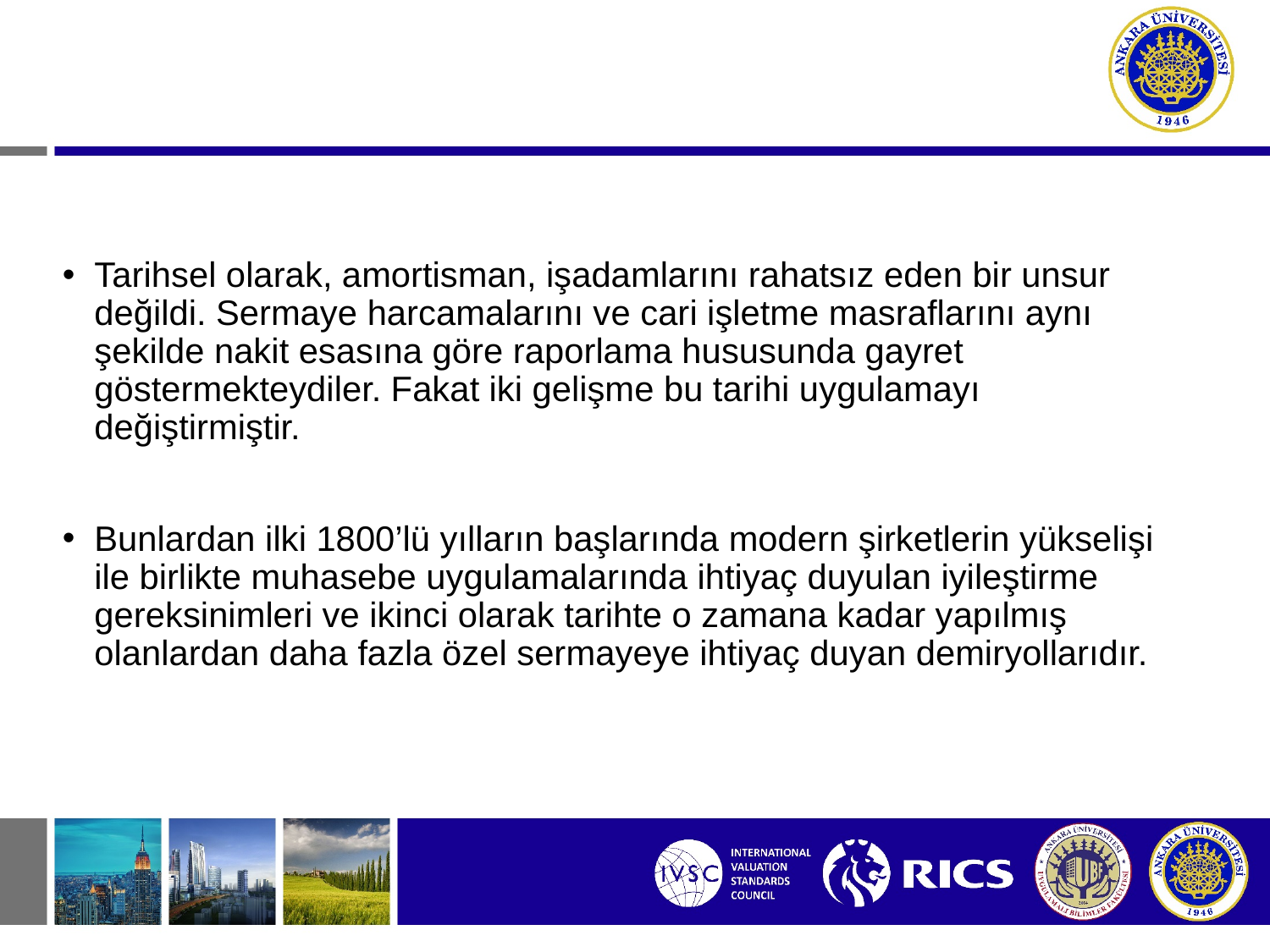

Tarihsel olarak, amortisman, işadamlarını rahatsız eden bir unsur değildi. Sermaye harcamalarını ve cari işletme masraflarını aynı şekilde nakit esasına göre raporlama hususunda gayret göstermekteydiler. Fakat iki gelişme bu tarihi uygulamayı değiştirmiştir.

Bunlardan ilki 1800’lü yılların başlarında modern şirketlerin yükselişi ile birlikte muhasebe uygulamalarında ihtiyaç duyulan iyileştirme gereksinimleri ve ikinci olarak tarihte o zamana kadar yapılmış olanlardan daha fazla özel sermayeye ihtiyaç duyan demiryollarıdır.